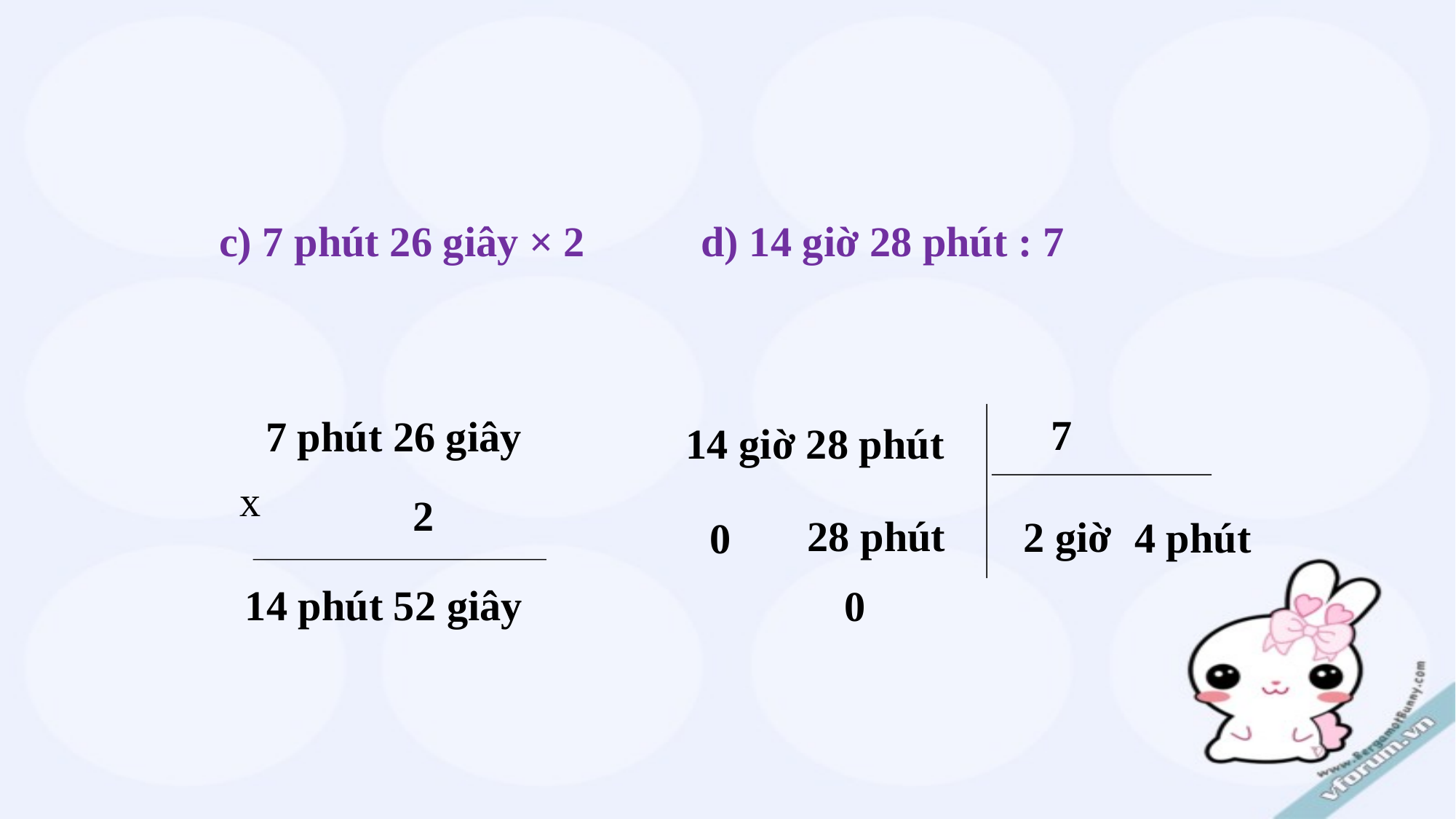

c) 7 phút 26 giây × 2           d) 14 giờ 28 phút : 7

   7

      7 phút 26 giây
14 giờ 28 phút
x

     2
28 phút
  2 giờ
4 phút
   0

  14 phút 52 giây
 0